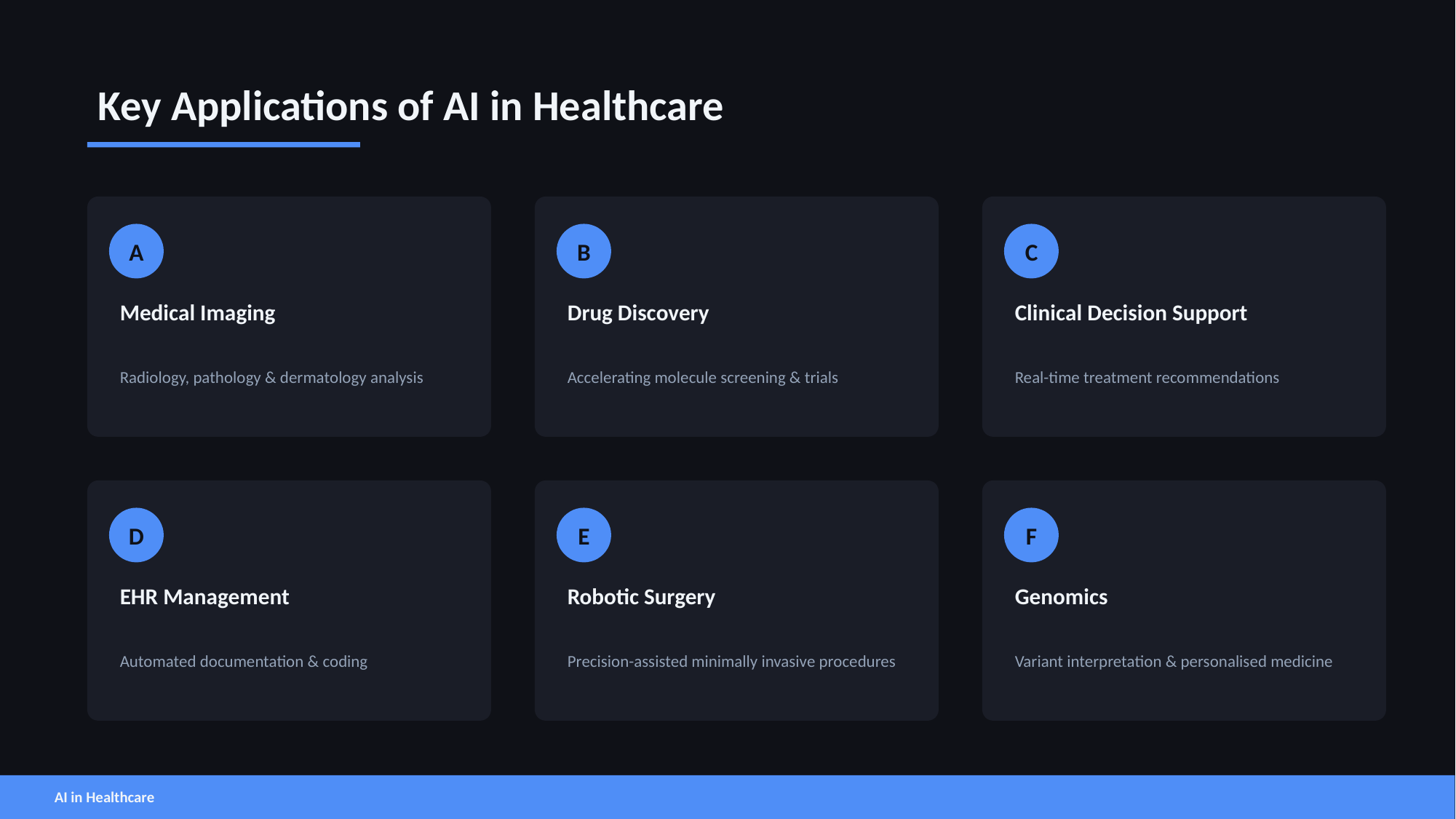

Key Applications of AI in Healthcare

A

B

C
Medical Imaging
Drug Discovery
Clinical Decision Support
Radiology, pathology & dermatology analysis
Accelerating molecule screening & trials
Real-time treatment recommendations

D

E

F
EHR Management
Robotic Surgery
Genomics
Automated documentation & coding
Precision-assisted minimally invasive procedures
Variant interpretation & personalised medicine

AI in Healthcare